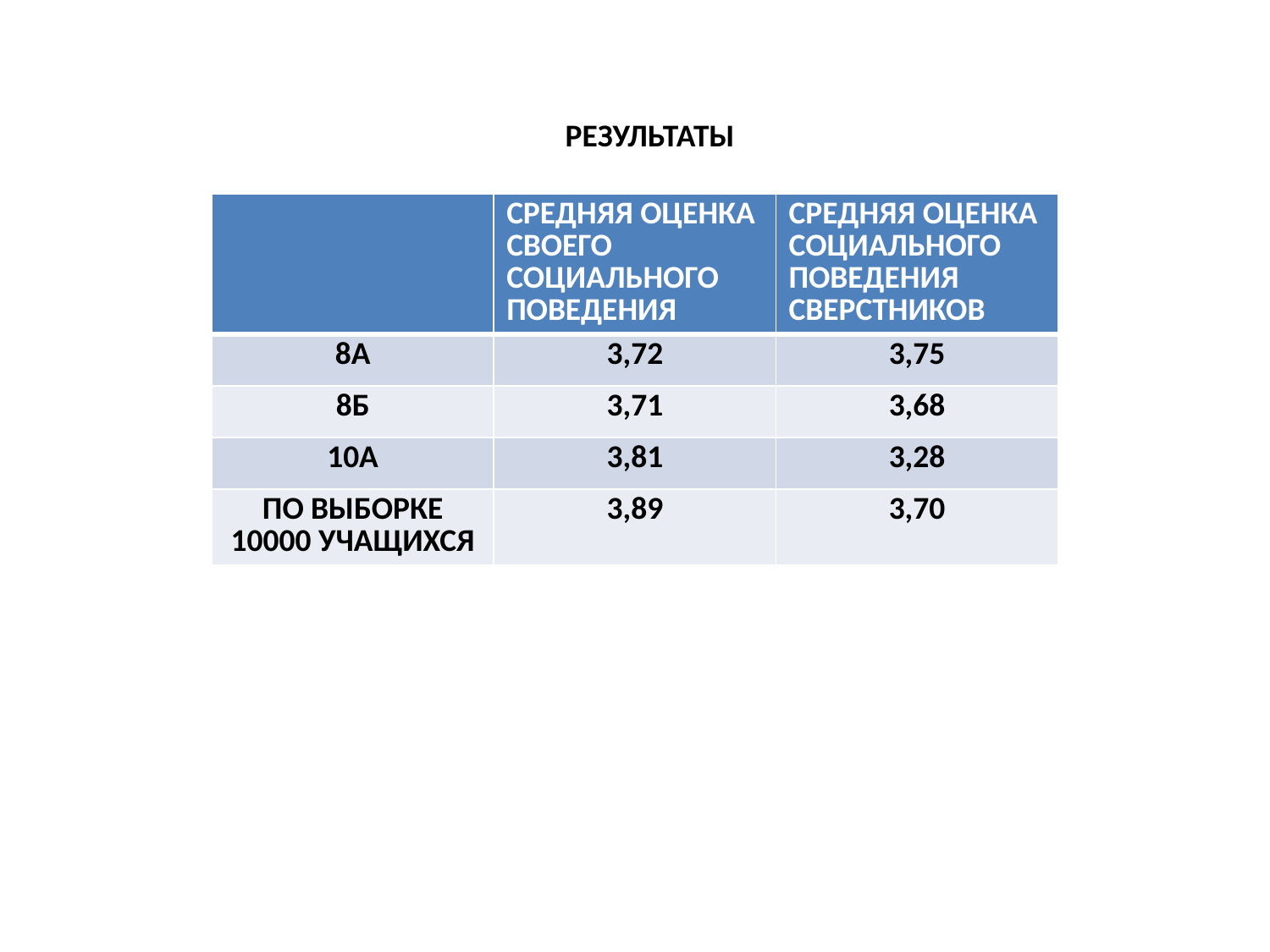

РЕЗУЛЬТАТЫ
|  | СРЕДНЯЯ ОЦЕНКА СВОЕГО СОЦИАЛЬНОГО ПОВЕДЕНИЯ | СРЕДНЯЯ ОЦЕНКА СОЦИАЛЬНОГО ПОВЕДЕНИЯ СВЕРСТНИКОВ |
| --- | --- | --- |
| 8А | 3,72 | 3,75 |
| 8Б | 3,71 | 3,68 |
| 10А | 3,81 | 3,28 |
| ПО ВЫБОРКЕ 10000 УЧАЩИХСЯ | 3,89 | 3,70 |